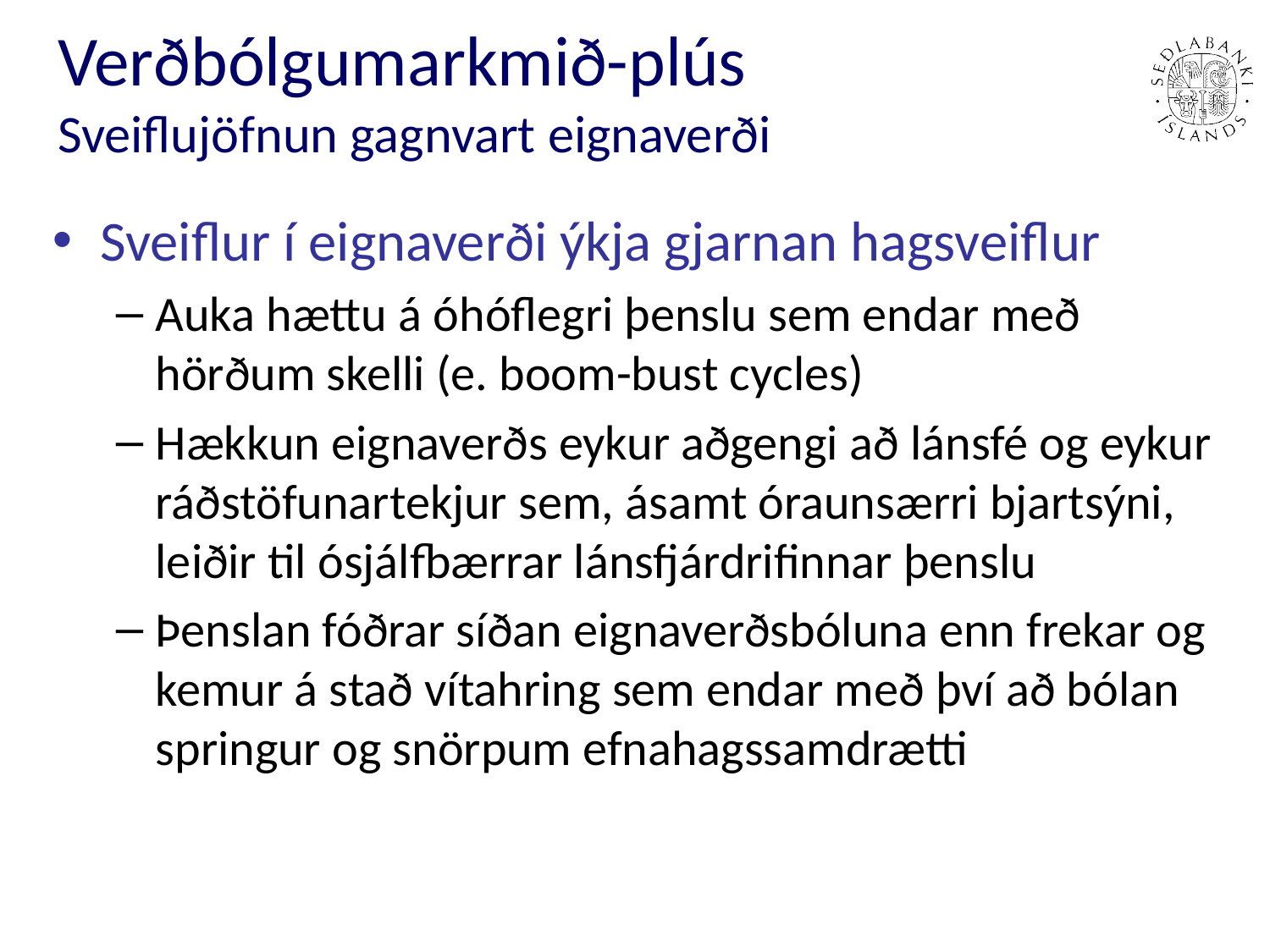

# Verðbólgumarkmið-plús Sveiflujöfnun gagnvart eignaverði
Sveiflur í eignaverði ýkja gjarnan hagsveiflur
Auka hættu á óhóflegri þenslu sem endar með hörðum skelli (e. boom-bust cycles)
Hækkun eignaverðs eykur aðgengi að lánsfé og eykur ráðstöfunartekjur sem, ásamt óraunsærri bjartsýni, leiðir til ósjálfbærrar lánsfjárdrifinnar þenslu
Þenslan fóðrar síðan eignaverðsbóluna enn frekar og kemur á stað vítahring sem endar með því að bólan springur og snörpum efnahagssamdrætti